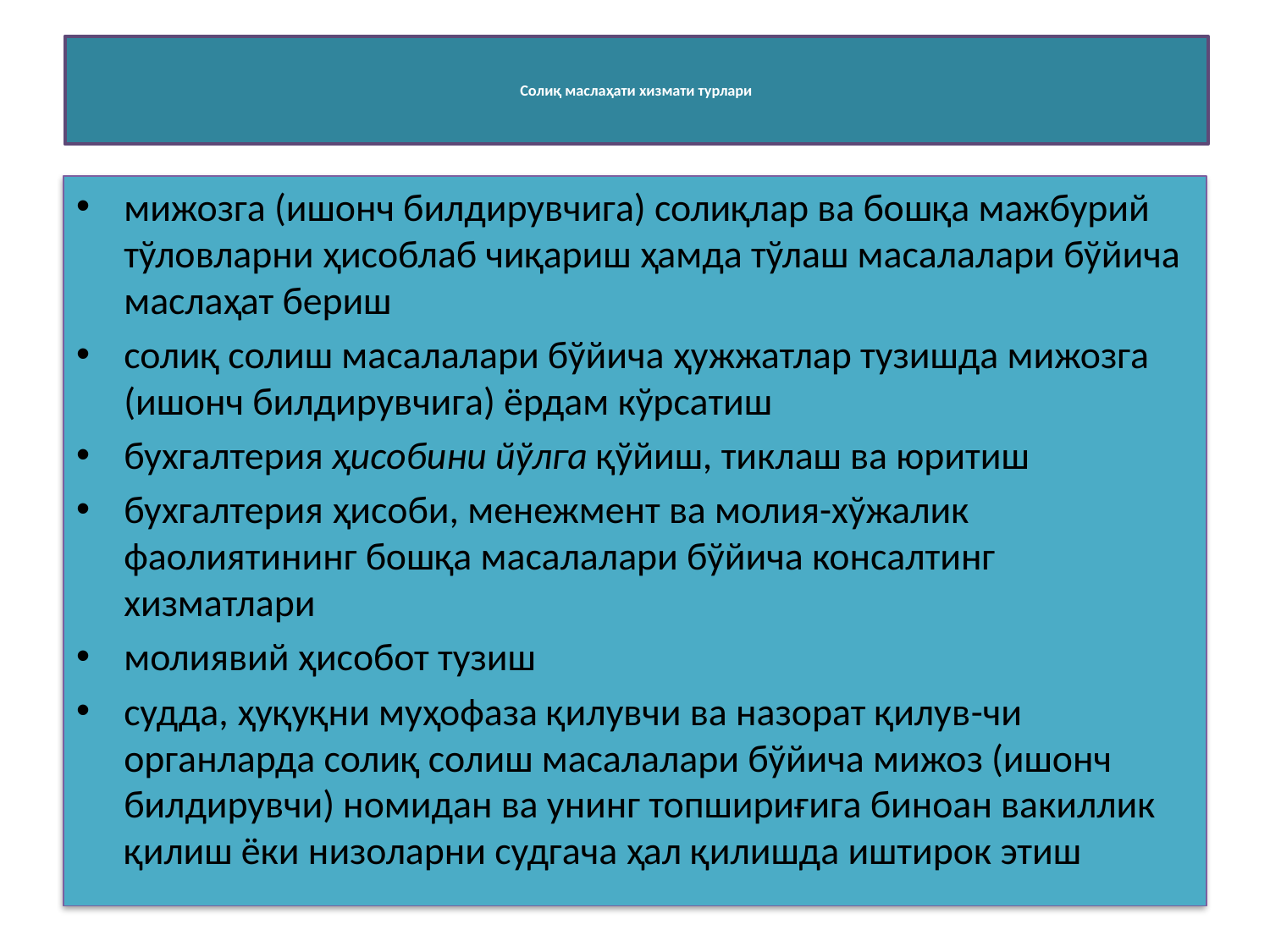

# Солиқ маслаҳати хизмати турлари
мижозга (ишонч билдирувчига) солиқлар ва бошқа мажбурий тўловларни ҳисоблаб чиқариш ҳамда тўлаш масалалари бўйича маслаҳат бериш
солиқ солиш масалалари бўйича ҳужжатлар тузишда мижозга (ишонч билдирувчига) ёрдам кўрсатиш
бухгалтерия ҳисобини йўлга қўйиш, тиклаш ва юритиш
бухгалтерия ҳисоби, менежмент ва молия-хўжалик фаолиятининг бошқа масалалари бўйича консалтинг хизматлари
молиявий ҳисобот тузиш
судда, ҳуқуқни муҳофаза қилувчи ва назорат қилув-чи органларда солиқ солиш масалалари бўйича мижоз (ишонч билдирувчи) номидан ва унинг топшириғига биноан вакиллик қилиш ёки низоларни судгача ҳал қилишда иштирок этиш